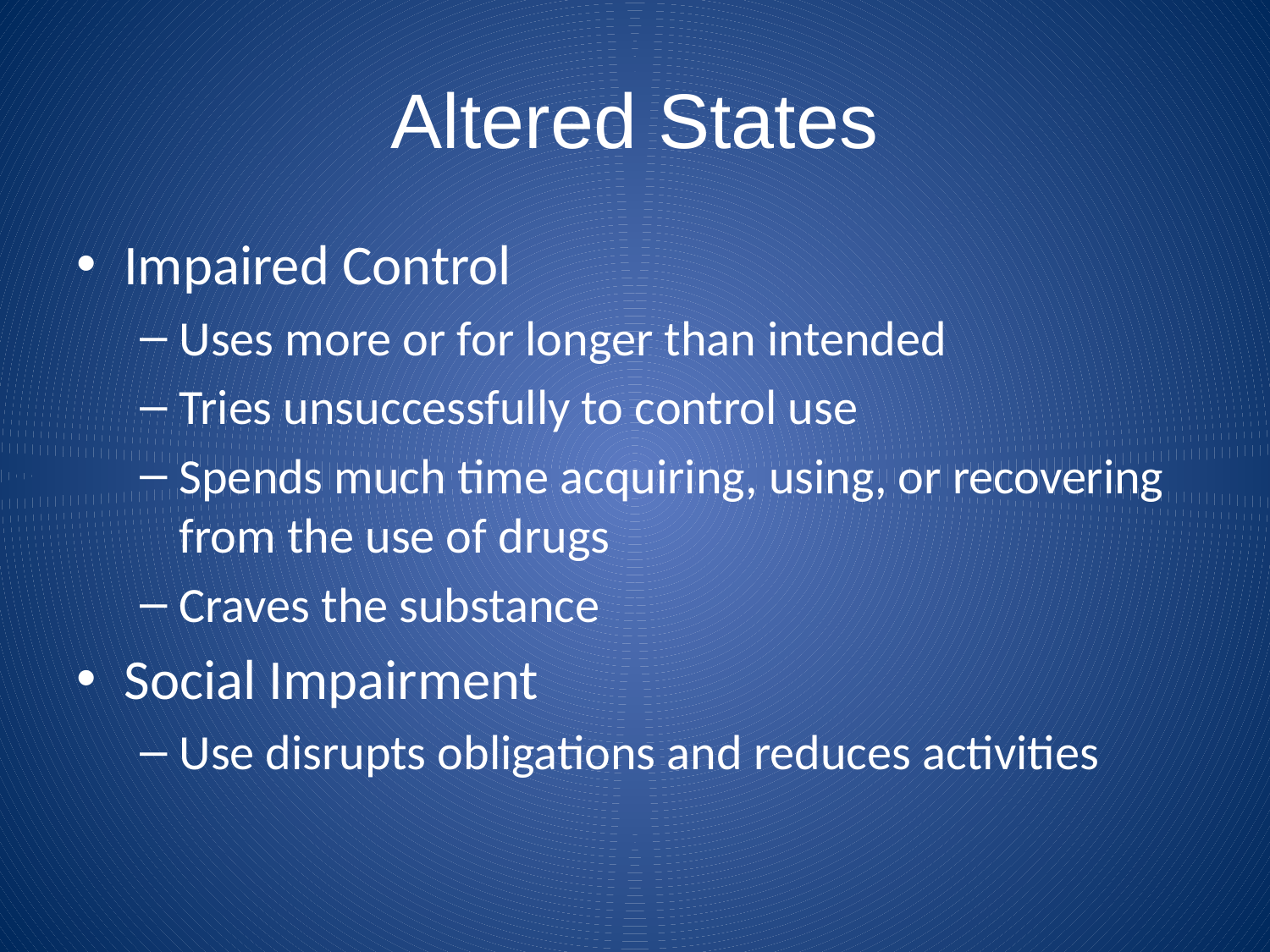

# Altered States
Impaired Control
Uses more or for longer than intended
Tries unsuccessfully to control use
Spends much time acquiring, using, or recovering from the use of drugs
Craves the substance
Social Impairment
Use disrupts obligations and reduces activities